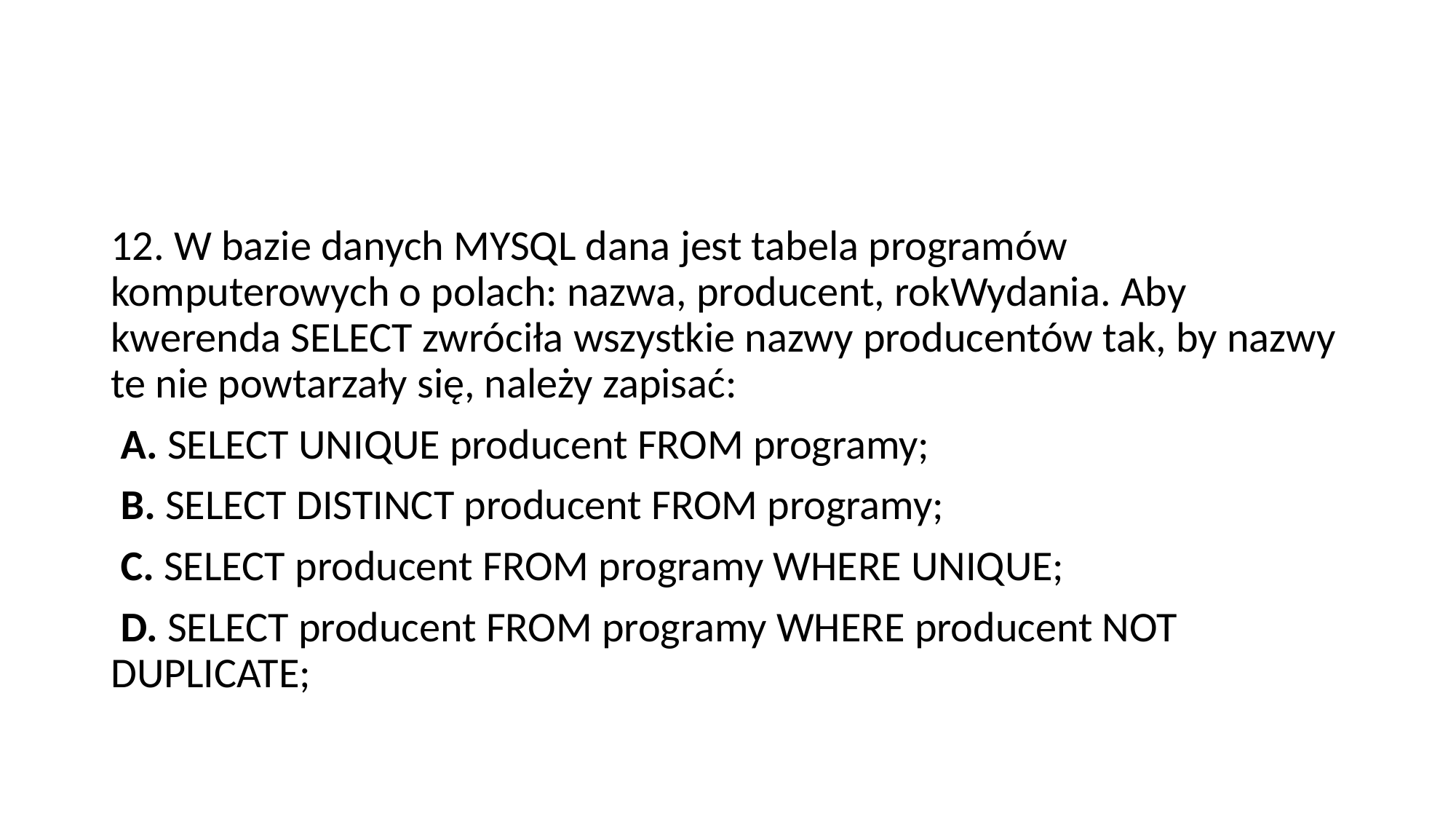

#
12. W bazie danych MYSQL dana jest tabela programów komputerowych o polach: nazwa, producent, rokWydania. Aby kwerenda SELECT zwróciła wszystkie nazwy producentów tak, by nazwy te nie powtarzały się, należy zapisać:
 A. SELECT UNIQUE producent FROM programy;
 B. SELECT DISTINCT producent FROM programy;
 C. SELECT producent FROM programy WHERE UNIQUE;
 D. SELECT producent FROM programy WHERE producent NOT DUPLICATE;